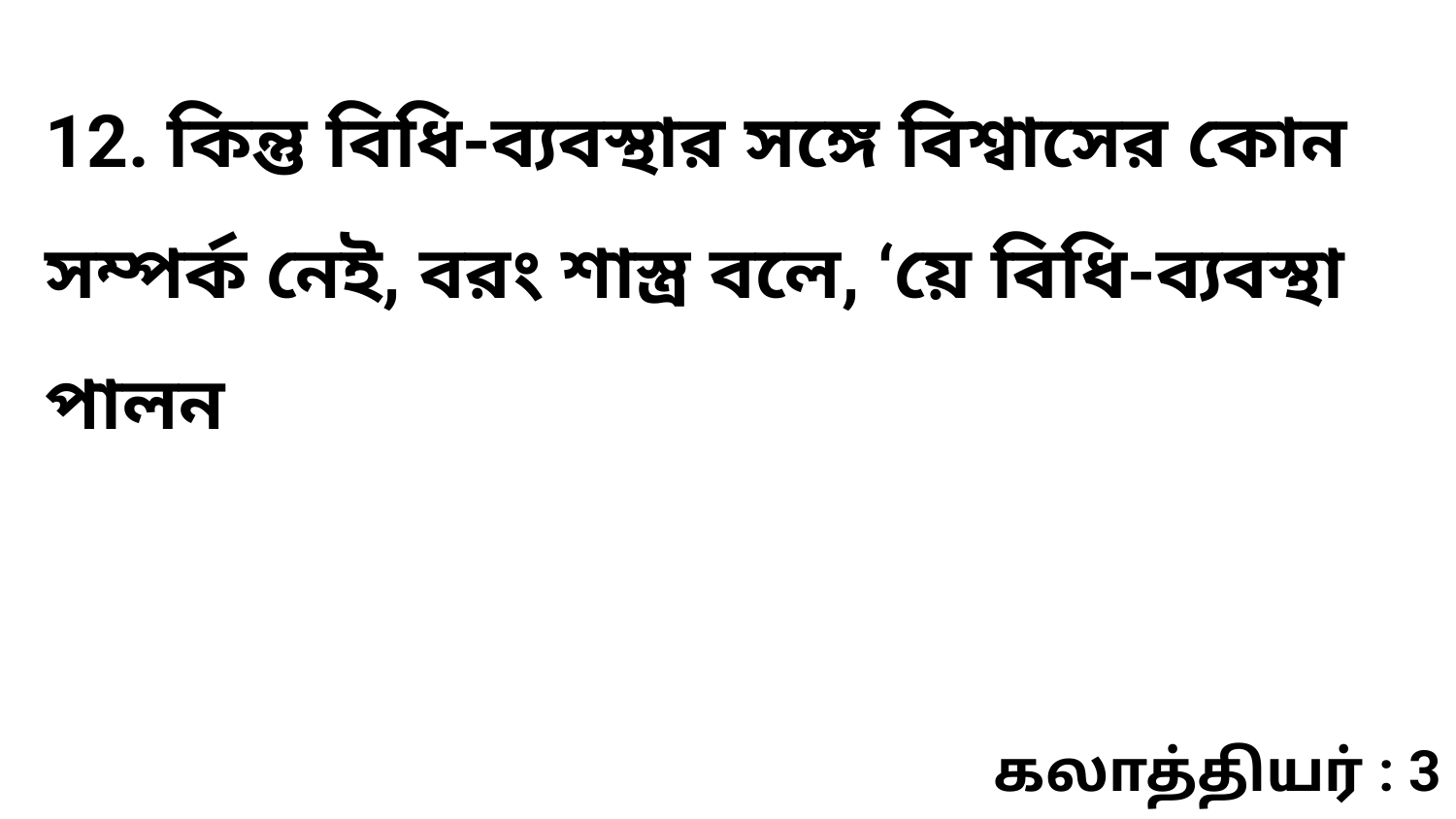

12. কিন্তু বিধি-ব্যবস্থার সঙ্গে বিশ্বাসের কোন সম্পর্ক নেই, বরং শাস্ত্র বলে, ‘য়ে বিধি-ব্যবস্থা পালন
கலாத்தியர் : 3